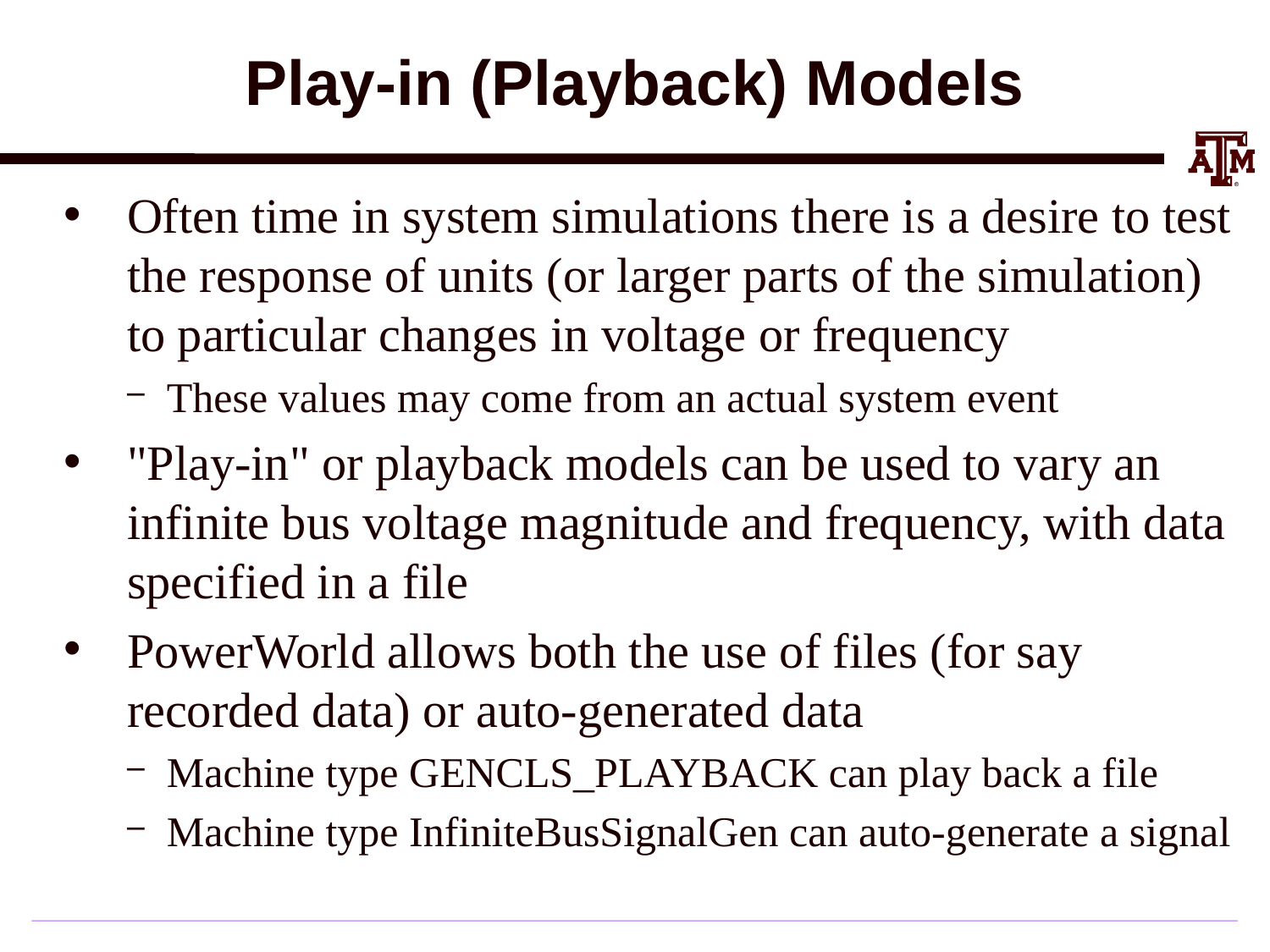

# Play-in (Playback) Models
Often time in system simulations there is a desire to test the response of units (or larger parts of the simulation) to particular changes in voltage or frequency
These values may come from an actual system event
"Play-in" or playback models can be used to vary an infinite bus voltage magnitude and frequency, with data specified in a file
PowerWorld allows both the use of files (for say recorded data) or auto-generated data
Machine type GENCLS_PLAYBACK can play back a file
Machine type InfiniteBusSignalGen can auto-generate a signal